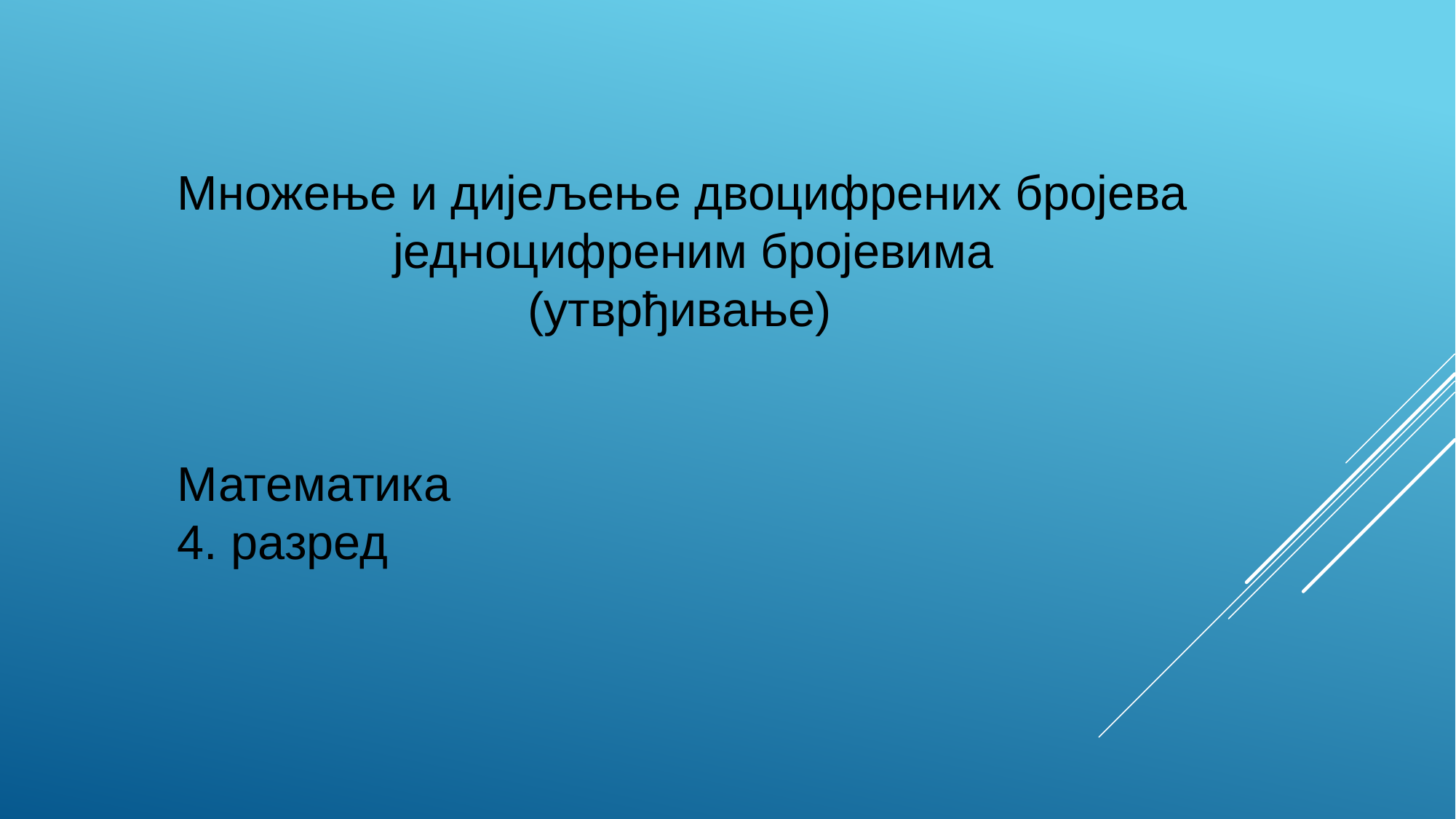

Mножење и дијељење двоцифрених бројева
                једноцифреним бројевима
                          (утврђивање)

Математика
4. разред